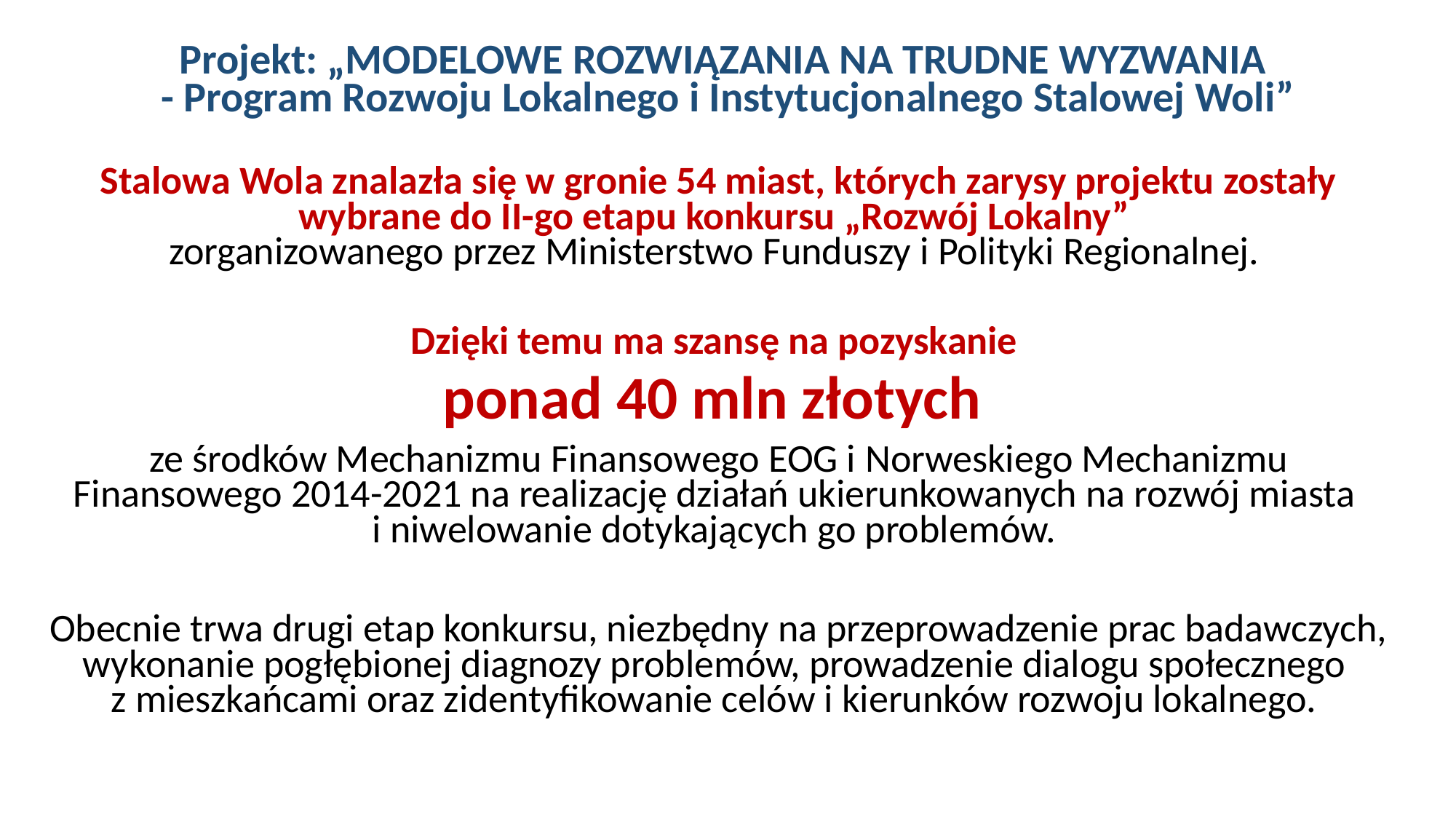

# Projekt: „MODELOWE ROZWIĄZANIA NA TRUDNE WYZWANIA - Program Rozwoju Lokalnego i Instytucjonalnego Stalowej Woli”
Stalowa Wola znalazła się w gronie 54 miast, których zarysy projektu zostały wybrane do II-go etapu konkursu „Rozwój Lokalny”
zorganizowanego przez Ministerstwo Funduszy i Polityki Regionalnej.
Dzięki temu ma szansę na pozyskanie
ponad 40 mln złotych
ze środków Mechanizmu Finansowego EOG i Norweskiego Mechanizmu Finansowego 2014-2021 na realizację działań ukierunkowanych na rozwój miasta
i niwelowanie dotykających go problemów.

Obecnie trwa drugi etap konkursu, niezbędny na przeprowadzenie prac badawczych, wykonanie pogłębionej diagnozy problemów, prowadzenie dialogu społecznego
z mieszkańcami oraz zidentyfikowanie celów i kierunków rozwoju lokalnego.